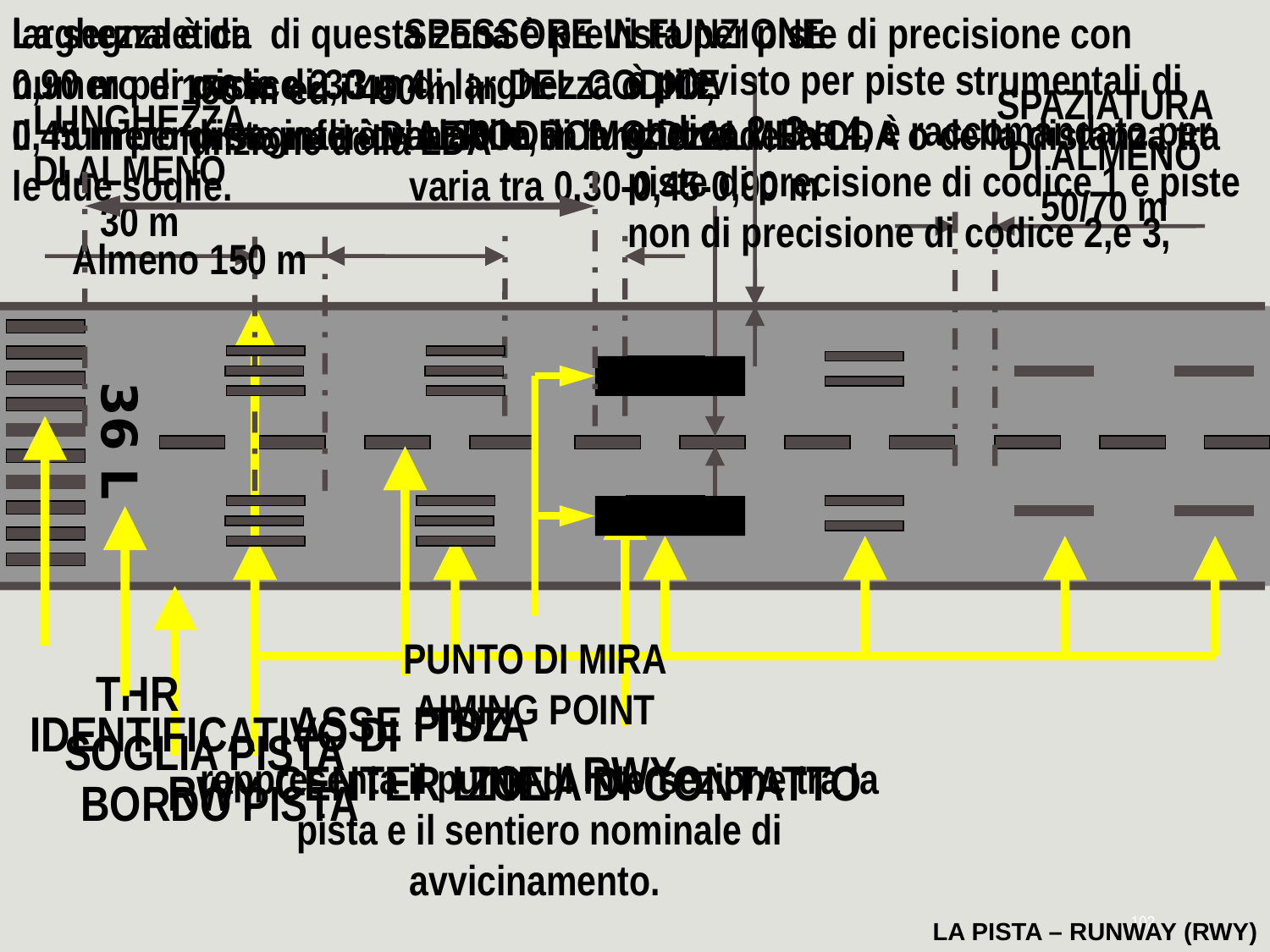

larghezza è di:                                               0,90 m per piste di 30 m di larghezza o più; 0,45 m per piste inferiori a 30 m di larghezza.
La segnaletica  di questa zona è prevista per piste di precisione con numero di codice 2, 3 o 4.
Il  numero di segnali è variabile, in funzione della LDA o della distanza tra le due soglie.
SPESSORE IN FUNZIONE DEL CODICE D’AERODROMO DI ALMENO varia tra 0,30-0,45-0,90 m

è previsto per piste strumentali di codice 2, 3 e 4, è raccomandato per piste di precisione di codice 1 e piste non di precisione di codice 2,e 3,
150 m ed i 450 m in funzione della LDA

SPAZIATURA DI ALMENO 50/70 m
LUNGHEZZA DI ALMENO   30 m

Almeno 150 m

PUNTO DI MIRA AIMING POINT
rappresenta il punto di intersezione tra la pista e il sentiero nominale di avvicinamento.

36 L

THR             SOGLIA PISTA
ASSE PISTA CENTER LINE
TDZ                                    ZONA DI CONTATTO
IDENTIFICATIVO DI RWY
RWY
BORDO PISTA
102
LA PISTA – RUNWAY (RWY)